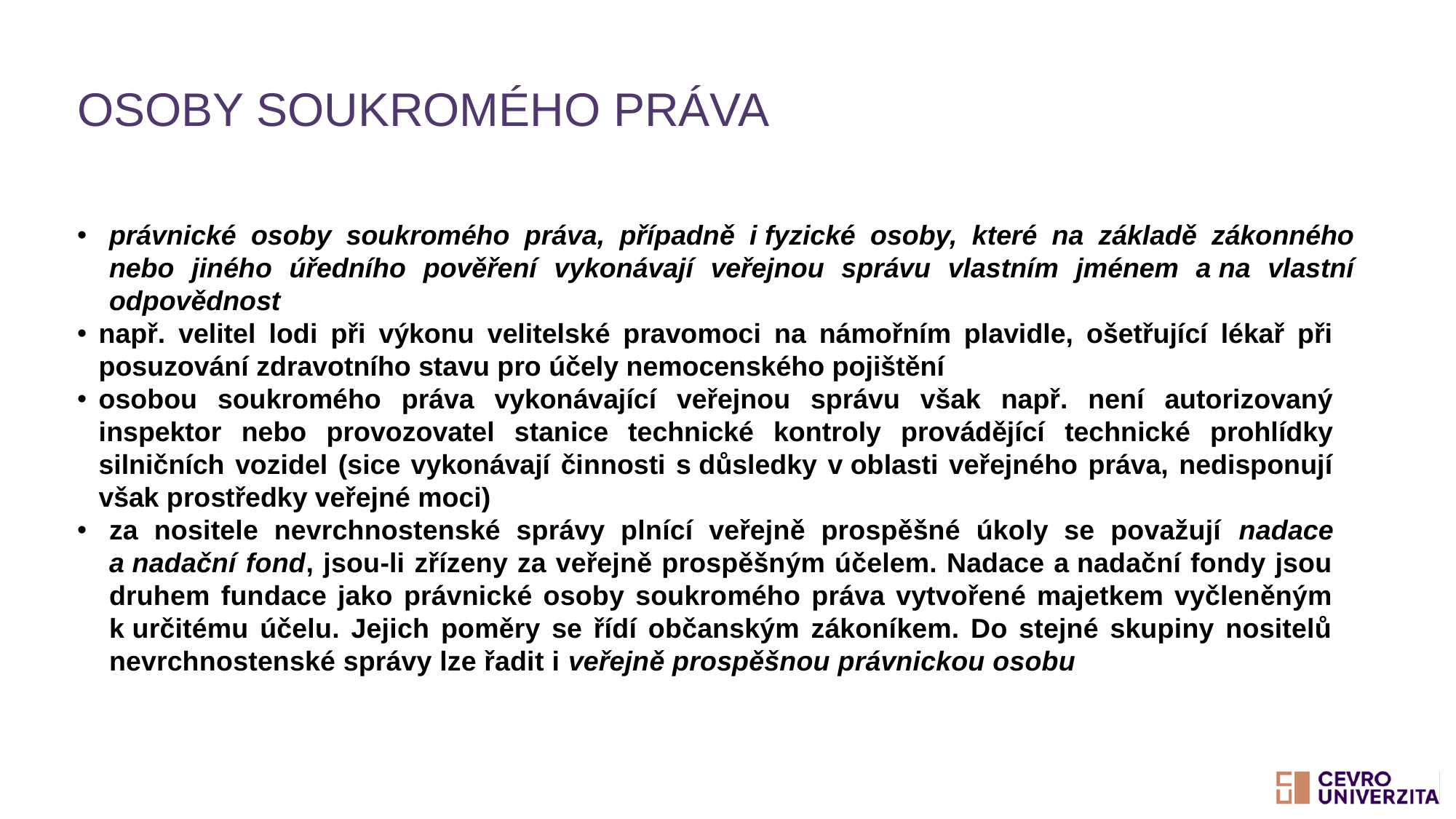

# Osoby soukromého práva
právnické osoby soukromého práva, případně i fyzické osoby, které na základě zákonného nebo jiného úředního pověření vykonávají veřejnou správu vlastním jménem a na vlastní odpovědnost
např. velitel lodi při výkonu velitelské pravomoci na námořním plavidle, ošetřující lékař při posuzování zdravotního stavu pro účely nemocenského pojištění
osobou soukromého práva vykonávající veřejnou správu však např. není autorizovaný inspektor nebo provozovatel stanice technické kontroly provádějící technické prohlídky silničních vozidel (sice vykonávají činnosti s důsledky v oblasti veřejného práva, nedisponují však prostředky veřejné moci)
za nositele nevrchnostenské správy plnící veřejně prospěšné úkoly se považují nadace a nadační fond, jsou-li zřízeny za veřejně prospěšným účelem. Nadace a nadační fondy jsou druhem fundace jako právnické osoby soukromého práva vytvořené majetkem vyčleněným k určitému účelu. Jejich poměry se řídí občanským zákoníkem. Do stejné skupiny nositelů nevrchnostenské správy lze řadit i veřejně prospěšnou právnickou osobu